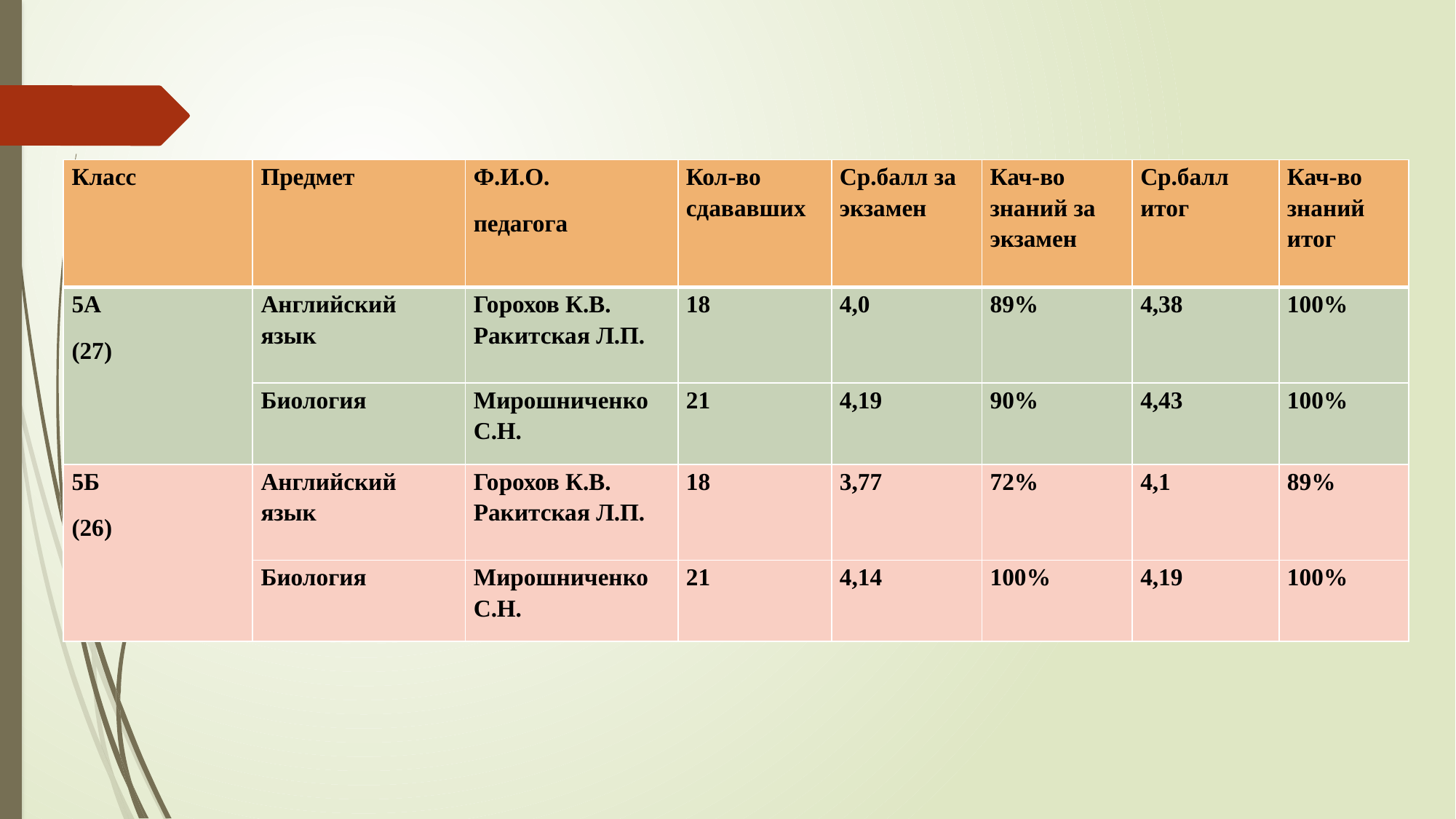

| Класс | Предмет | Ф.И.О. педагога | Кол-во сдававших | Ср.балл за экзамен | Кач-во знаний за экзамен | Ср.балл итог | Кач-во знаний итог |
| --- | --- | --- | --- | --- | --- | --- | --- |
| 5А (27) | Английский язык | Горохов К.В. Ракитская Л.П. | 18 | 4,0 | 89% | 4,38 | 100% |
|  | Биология | Мирошниченко С.Н. | 21 | 4,19 | 90% | 4,43 | 100% |
| 5Б (26) | Английский язык | Горохов К.В. Ракитская Л.П. | 18 | 3,77 | 72% | 4,1 | 89% |
|  | Биология | Мирошниченко С.Н. | 21 | 4,14 | 100% | 4,19 | 100% |